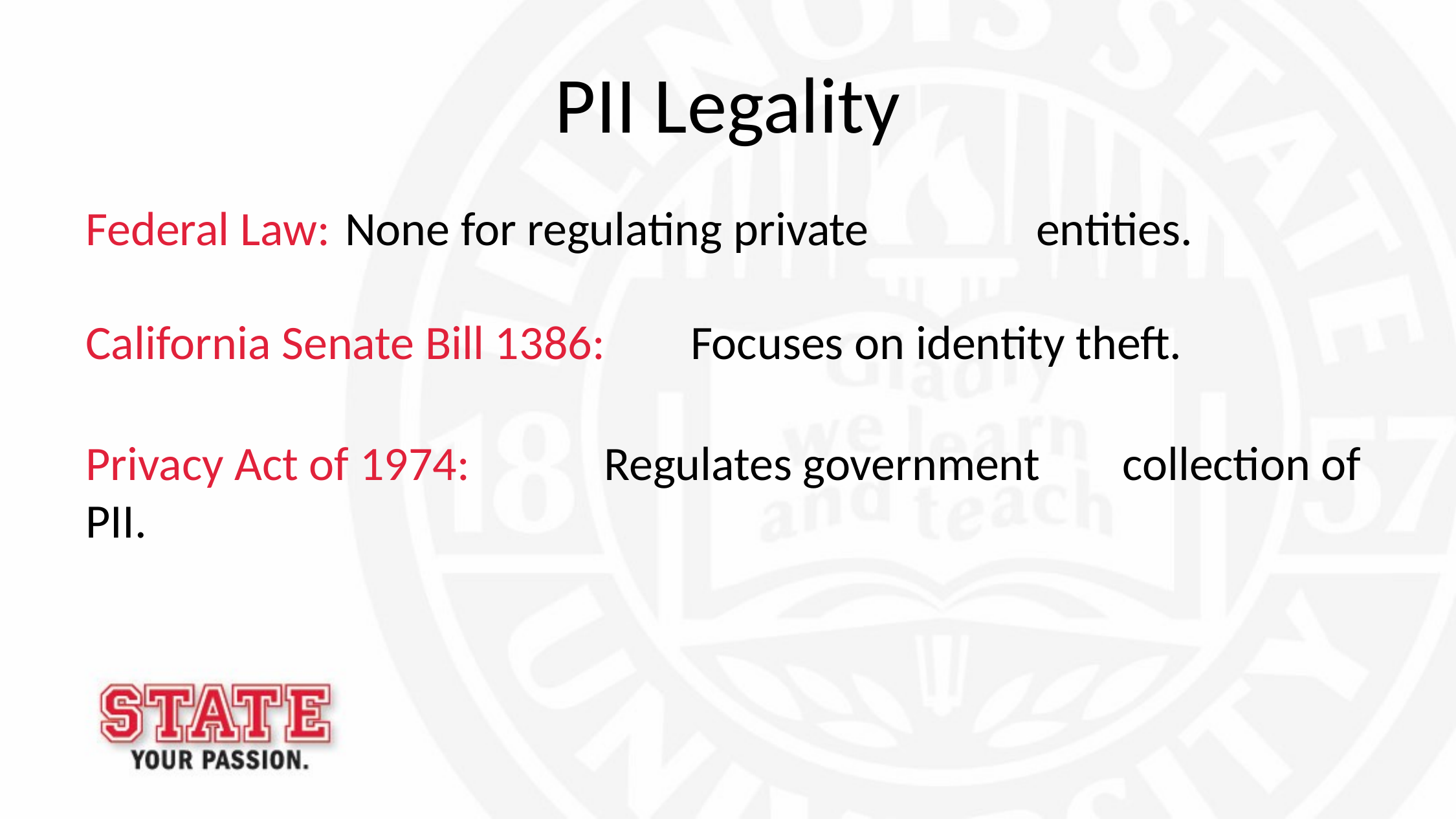

# PII Legality
Federal Law:						None for regulating private 										entities.

California Senate Bill 1386:		Focuses on identity theft.

Privacy Act of 1974:				Regulates government 												collection of PII.